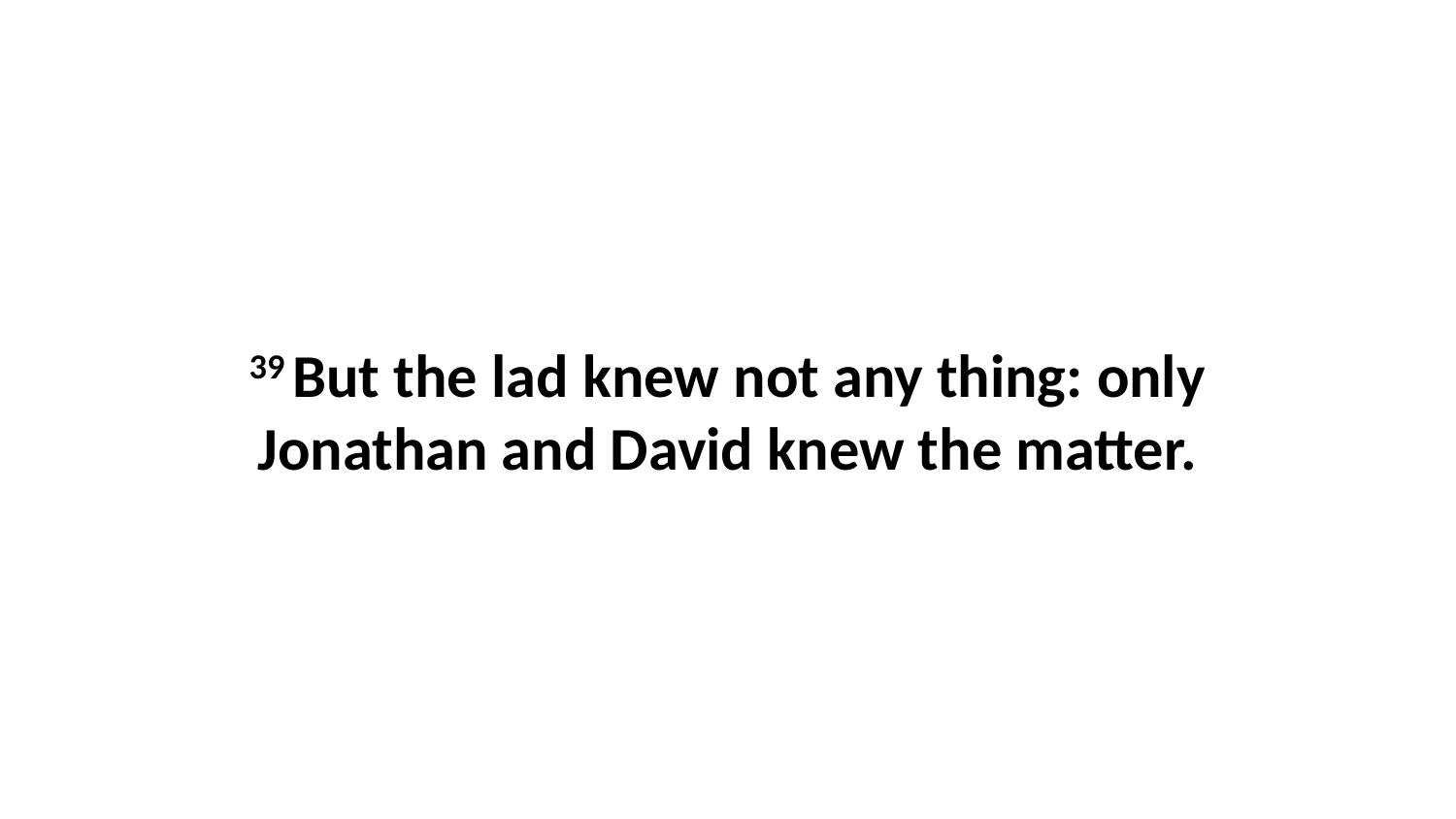

39 But the lad knew not any thing: only Jonathan and David knew the matter.